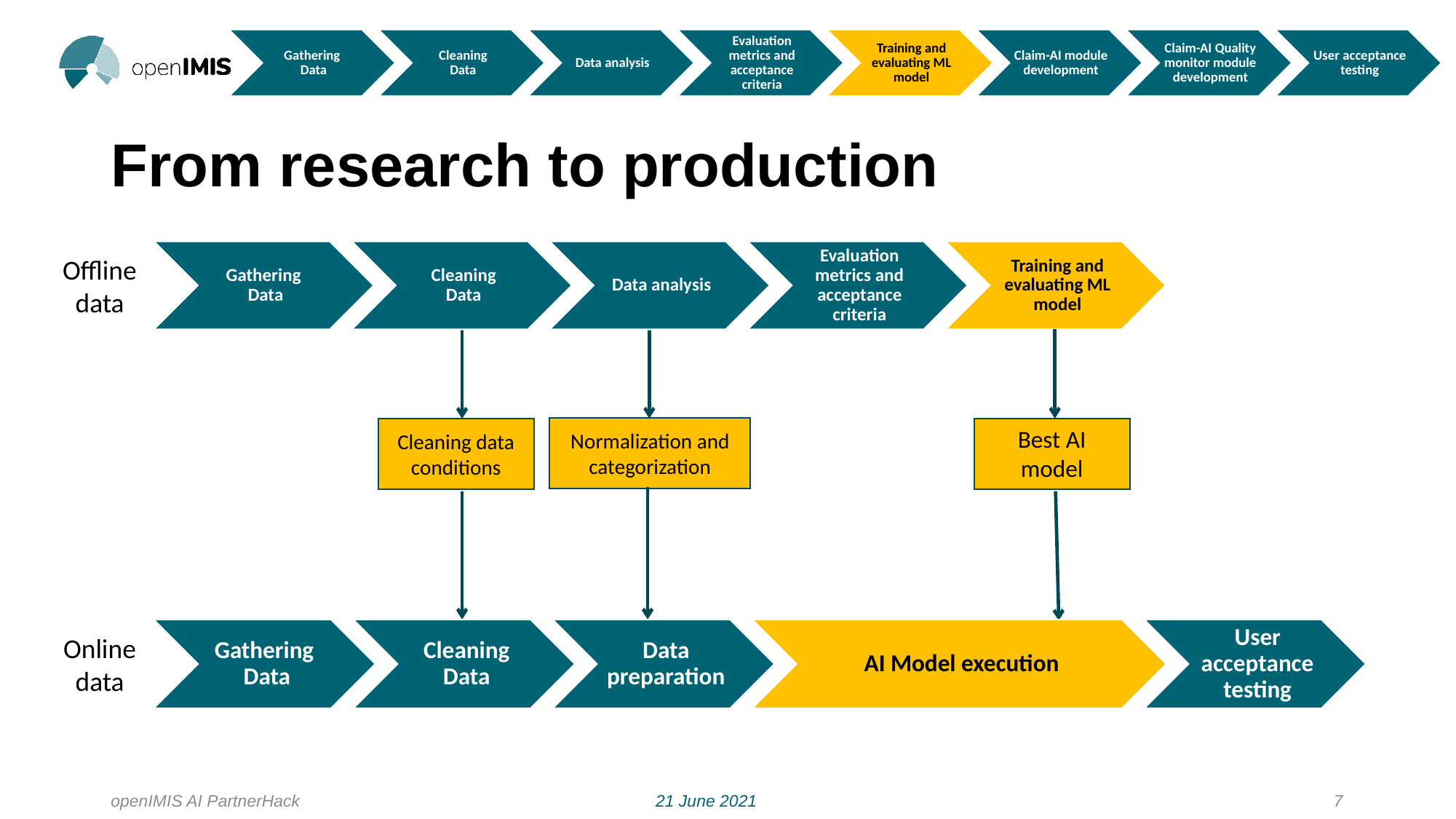

Gathering
Data
Cleaning
Data
Data analysis
Evaluation metrics and acceptance criteria
Training and evaluating ML model
Claim-AI module development
Claim-AI Quality monitor module development
User acceptance testing
From research to production
Gathering
Data
Cleaning
Data
Data analysis
Evaluation metrics and acceptance criteria
Training and evaluating ML model
Offline data
Normalization and categorization
Cleaning data conditions
Best AI model
Gathering
Data
Cleaning
Data
Data preparation
AI Model execution
User acceptance testing
Online data
openIMIS AI PartnerHack
21 June 2021